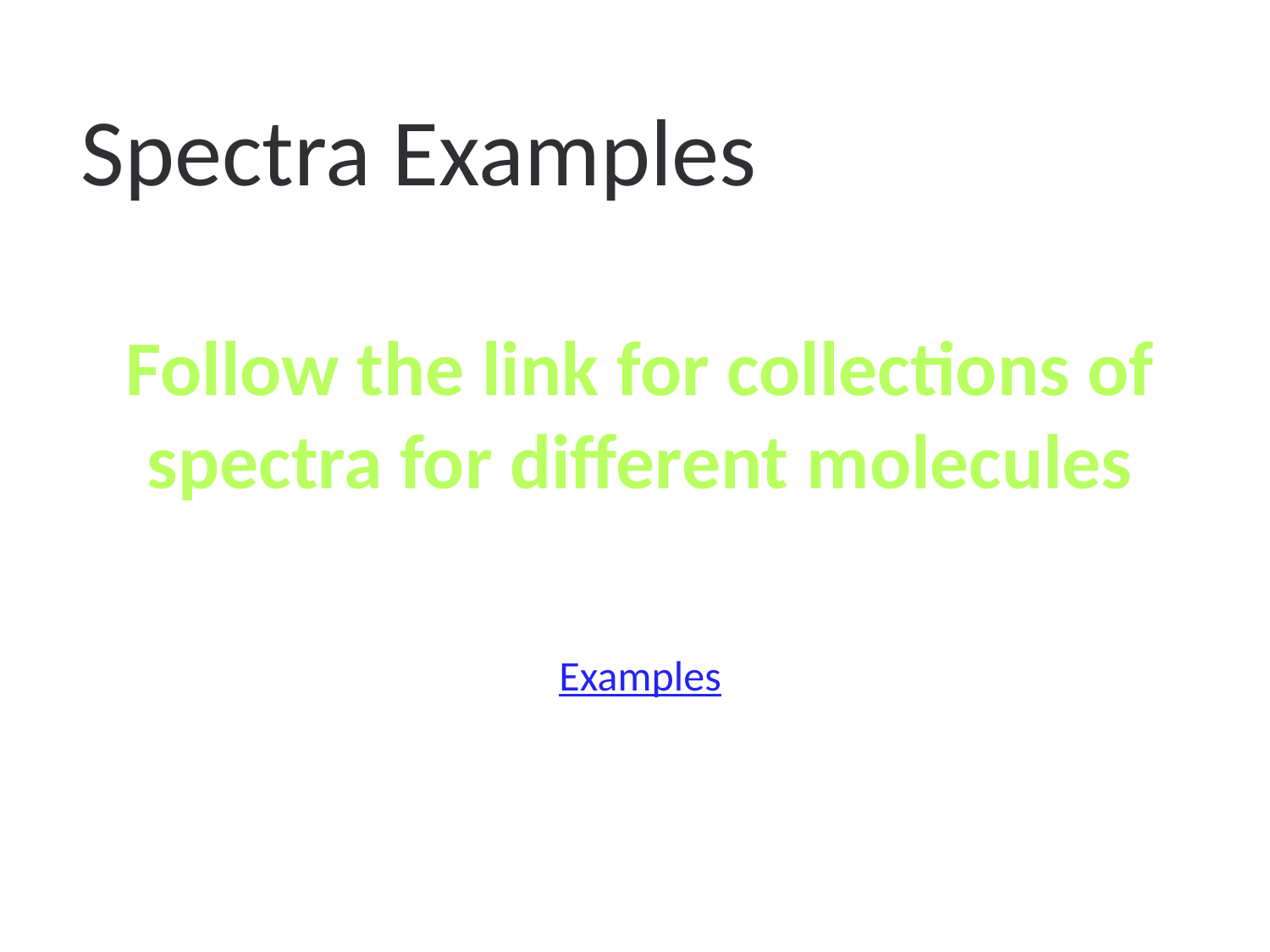

# Spectra Examples
Follow the link for collections of spectra for different molecules

Examples